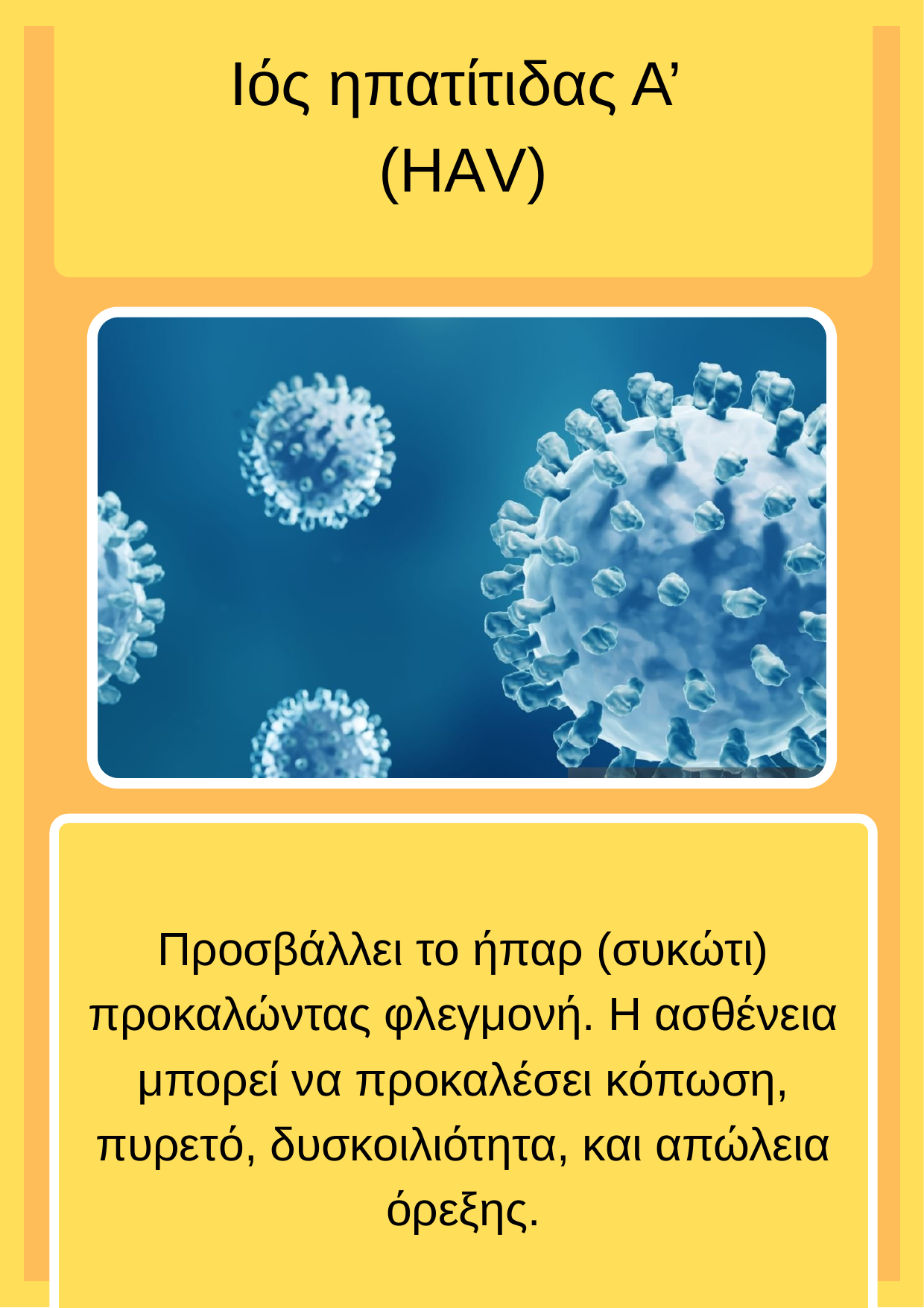

Ιός ηπατίτιδας Α’
(HΑV)

Προσβάλλει το ήπαρ (συκώτι)
προκαλώντας φλεγμονή. Η ασθένεια μπορεί να προκαλέσει κόπωση, πυρετό, δυσκοιλιότητα, και απώλεια όρεξης.